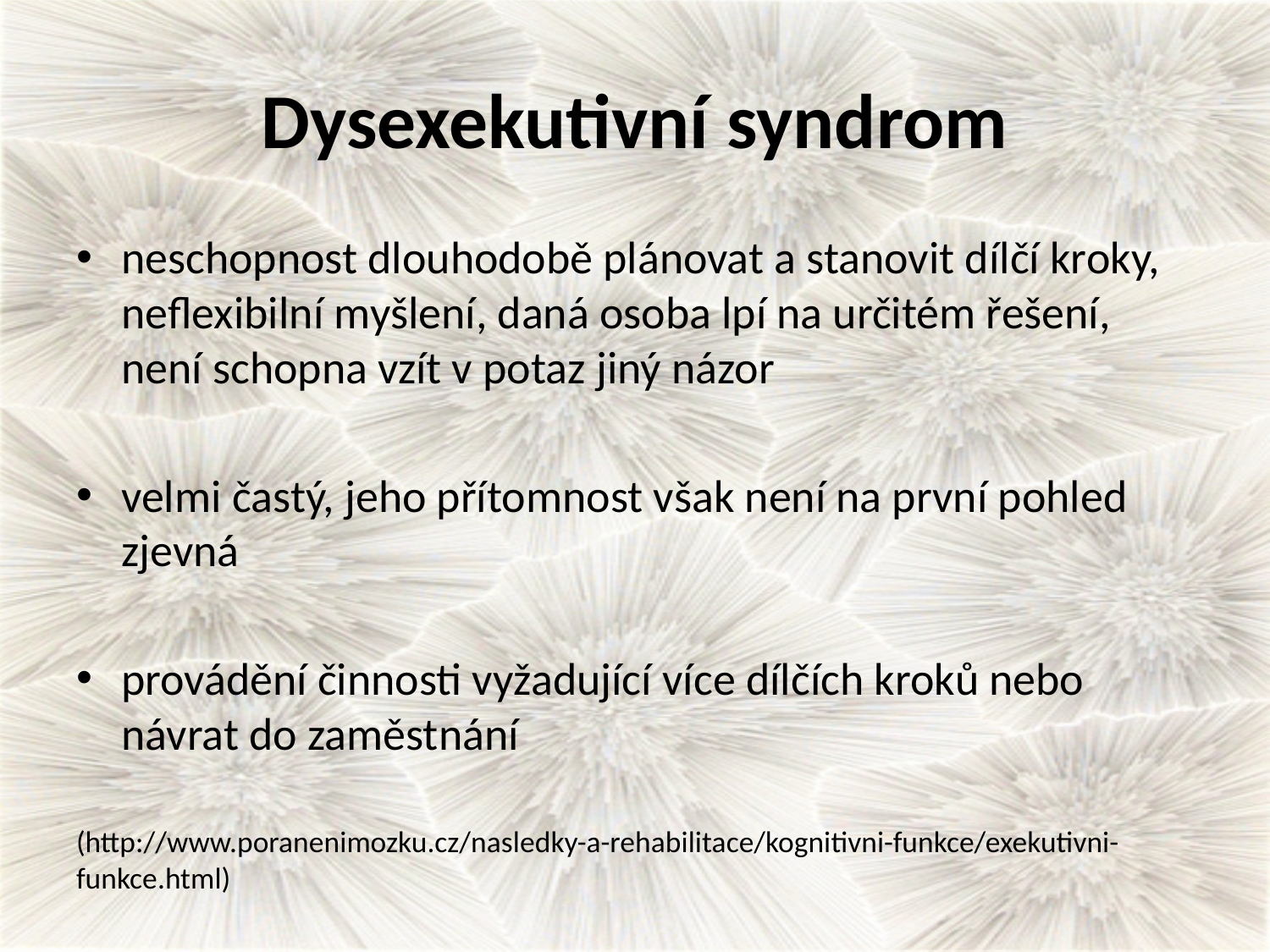

# Dysexekutivní syndrom
neschopnost dlouhodobě plánovat a stanovit dílčí kroky, neflexibilní myšlení, daná osoba lpí na určitém řešení, není schopna vzít v potaz jiný názor

velmi častý, jeho přítomnost však není na první pohled zjevná

provádění činnosti vyžadující více dílčích kroků nebo návrat do zaměstnání
(http://www.poranenimozku.cz/nasledky-a-rehabilitace/kognitivni-funkce/exekutivni-funkce.html)